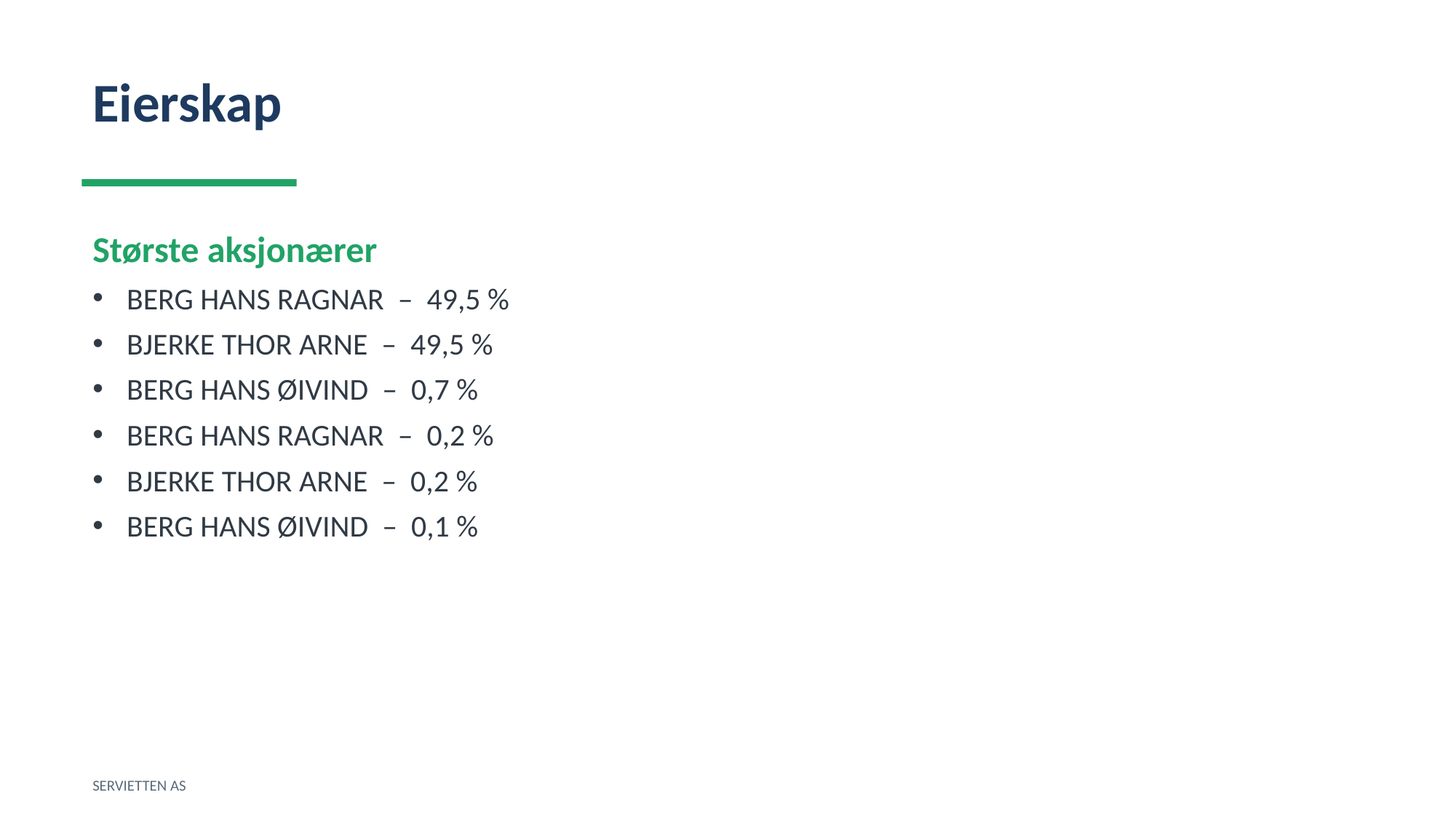

Eierskap

Største aksjonærer
BERG HANS RAGNAR  –  49,5 %
BJERKE THOR ARNE  –  49,5 %
BERG HANS ØIVIND  –  0,7 %
BERG HANS RAGNAR  –  0,2 %
BJERKE THOR ARNE  –  0,2 %
BERG HANS ØIVIND  –  0,1 %
SERVIETTEN AS